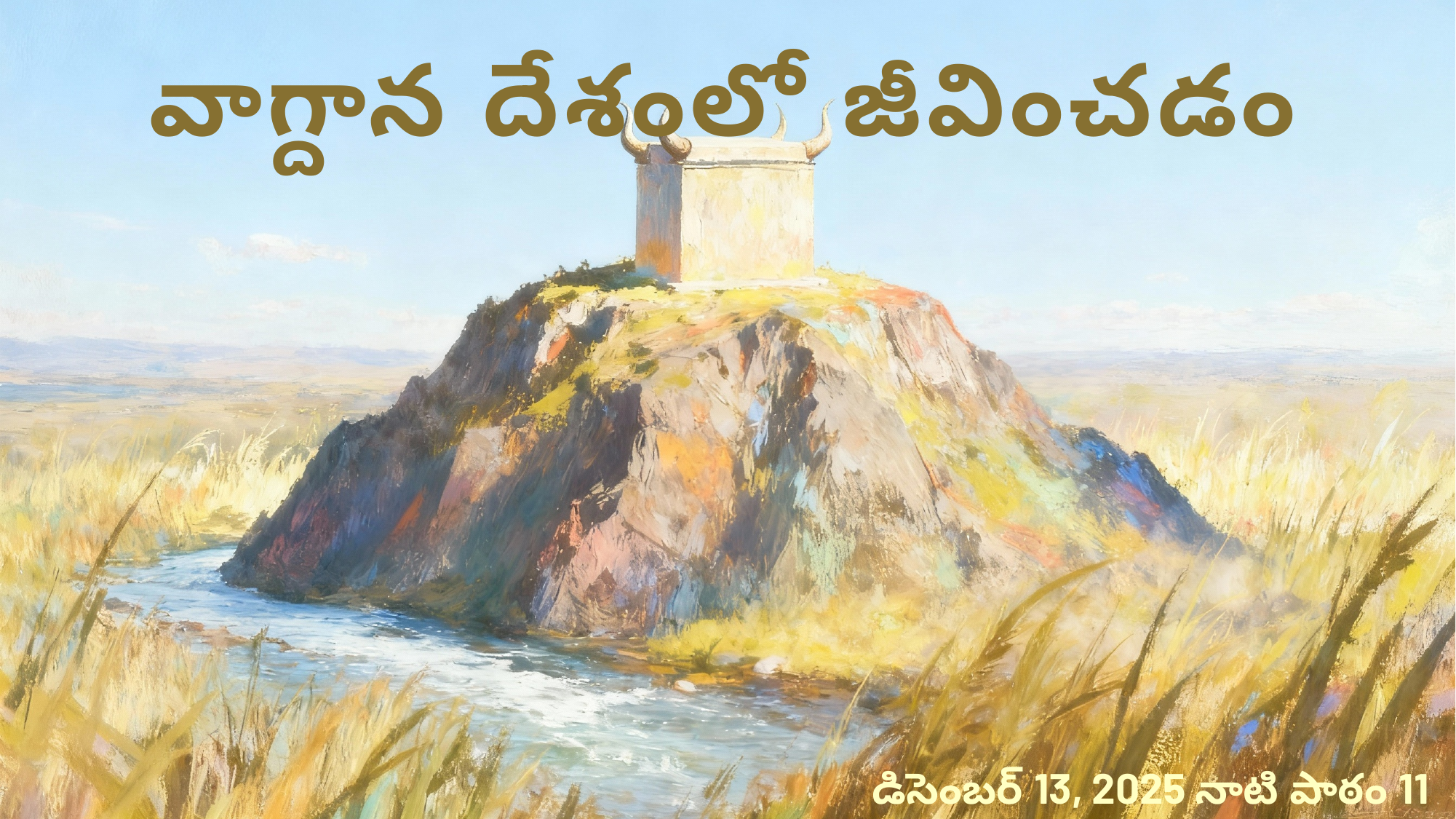

వాగ్దాన దేశంలో జీవించడం
డిసెంబర్ 13, 2025 నాటి పాఠం 11